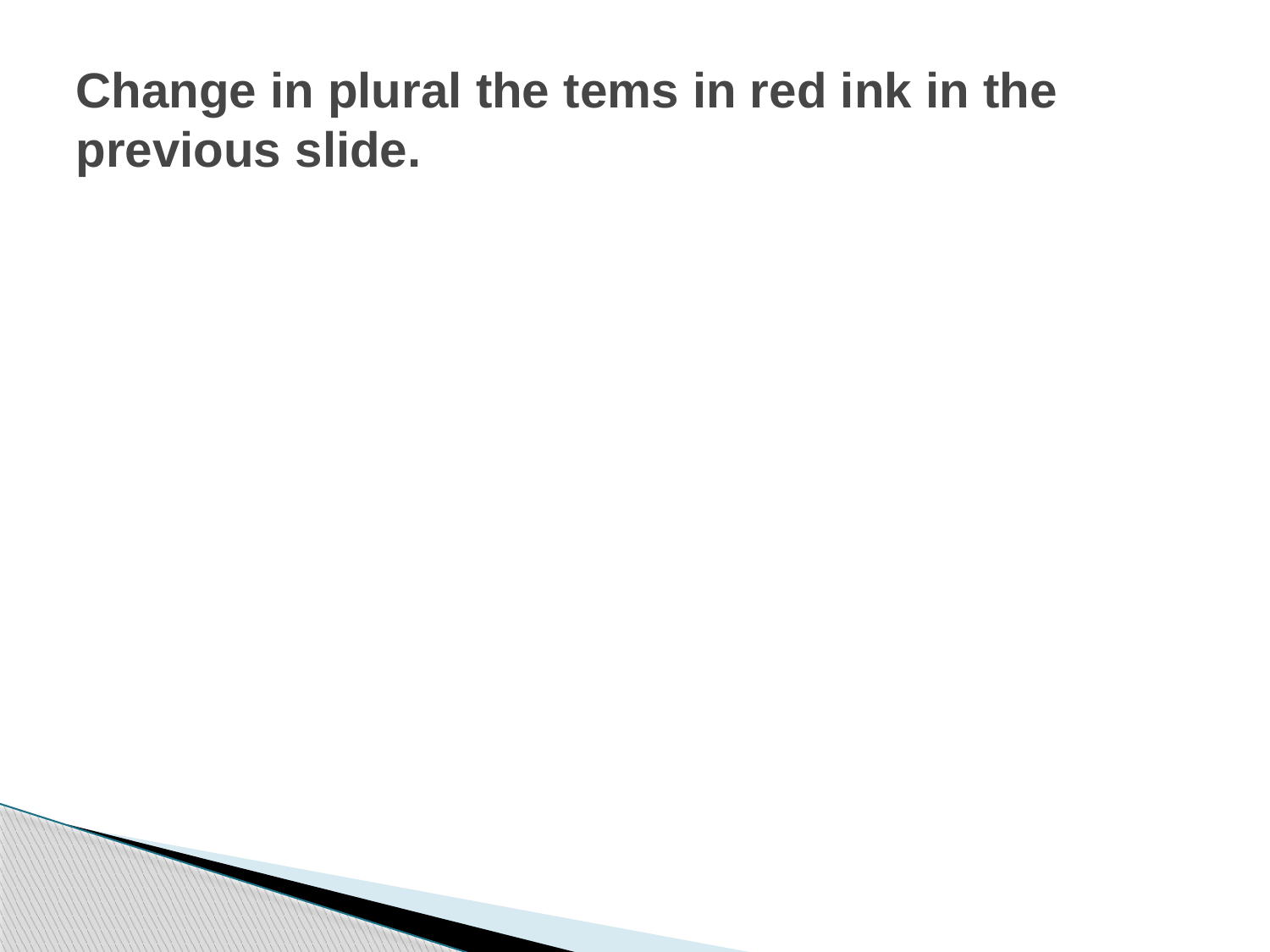

# Change in plural the tems in red ink in the previous slide.